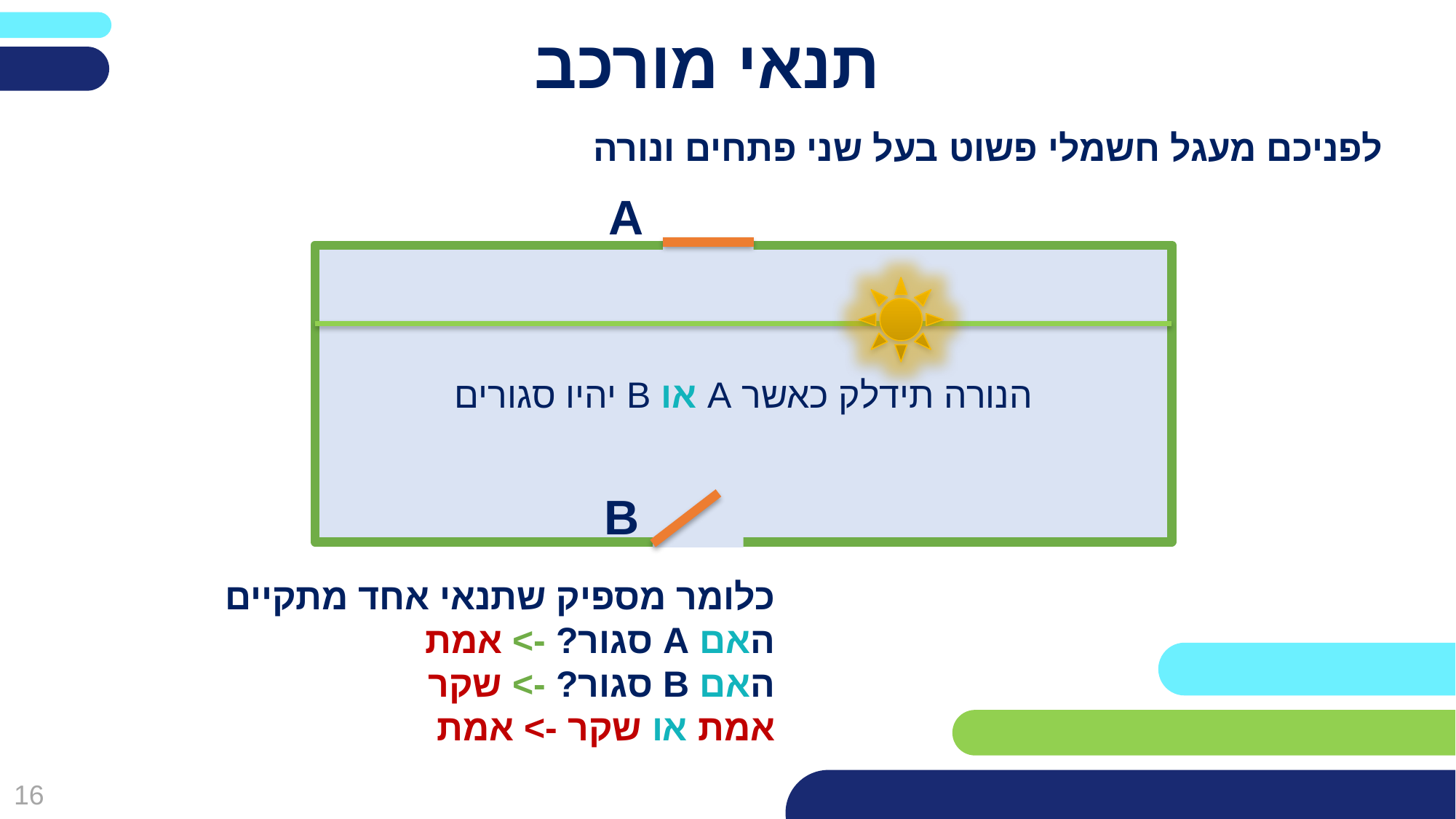

# תנאי מורכב
לפניכם מעגל חשמלי פשוט בעל שני פתחים ונורה
A

הנורה תידלק כאשר A או B יהיו סגורים

B

כלומר מספיק שתנאי אחד מתקיים
האם A סגור? -> אמת
האם B סגור? -> שקר
אמת או שקר -> אמת